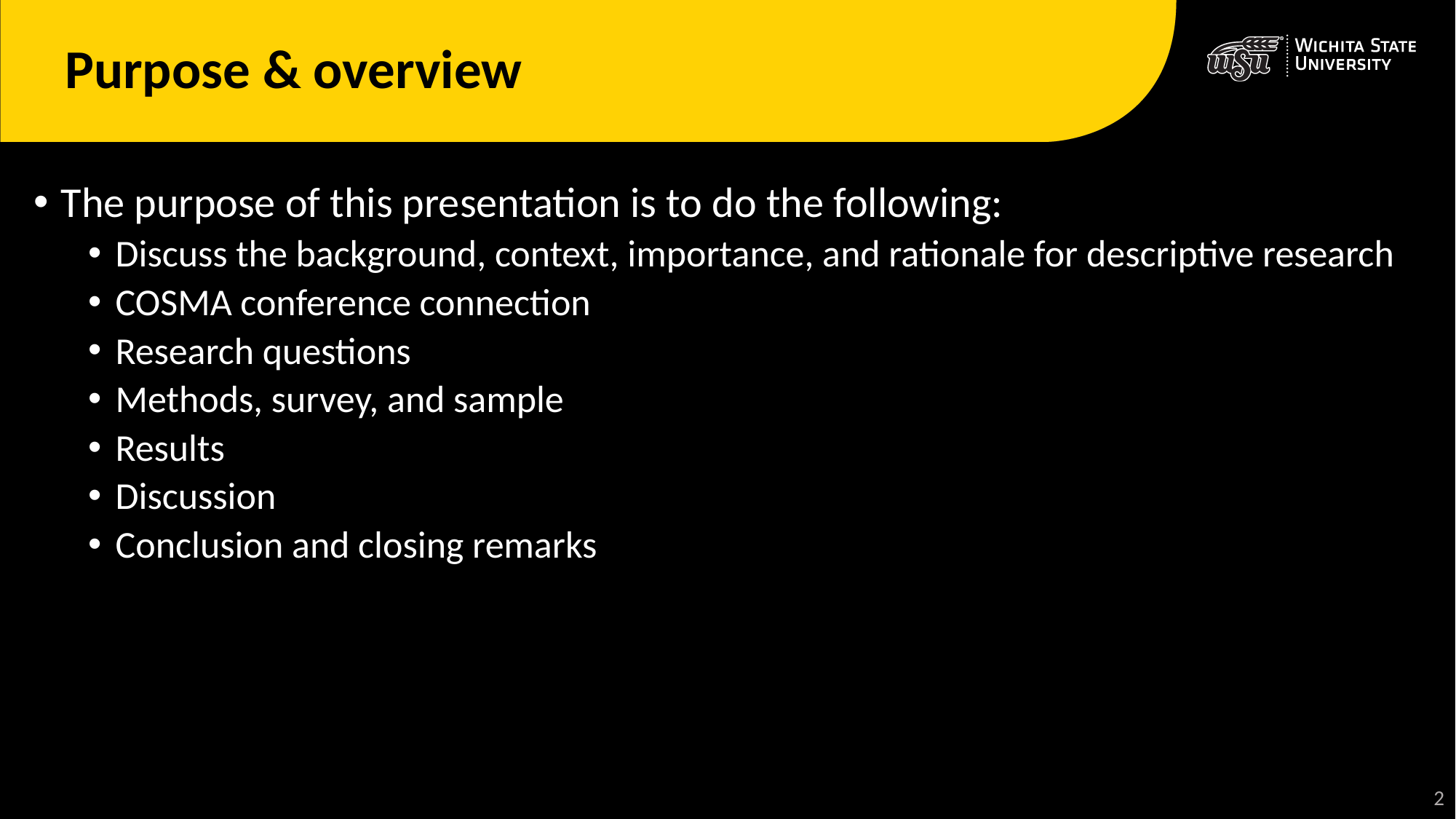

# Purpose & overview
The purpose of this presentation is to do the following:
Discuss the background, context, importance, and rationale for descriptive research
COSMA conference connection
Research questions
Methods, survey, and sample
Results
Discussion
Conclusion and closing remarks

2